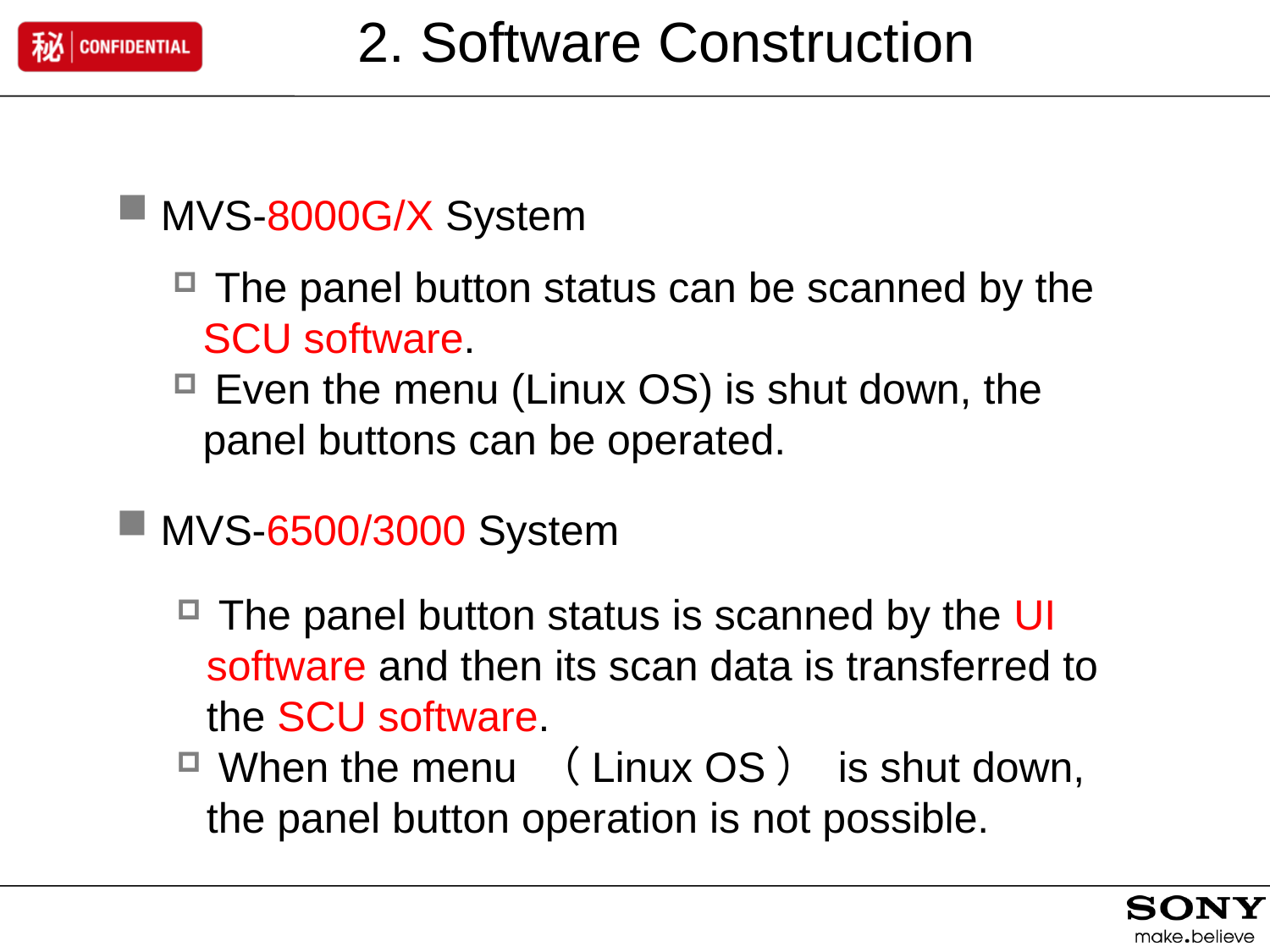

2. Software Construction
 MVS-8000G/X System
 The panel button status can be scanned by the SCU software.
 Even the menu (Linux OS) is shut down, the panel buttons can be operated.
 MVS-6500/3000 System
 The panel button status is scanned by the UI software and then its scan data is transferred to the SCU software.
 When the menu （Linux OS） is shut down,  the panel button operation is not possible.